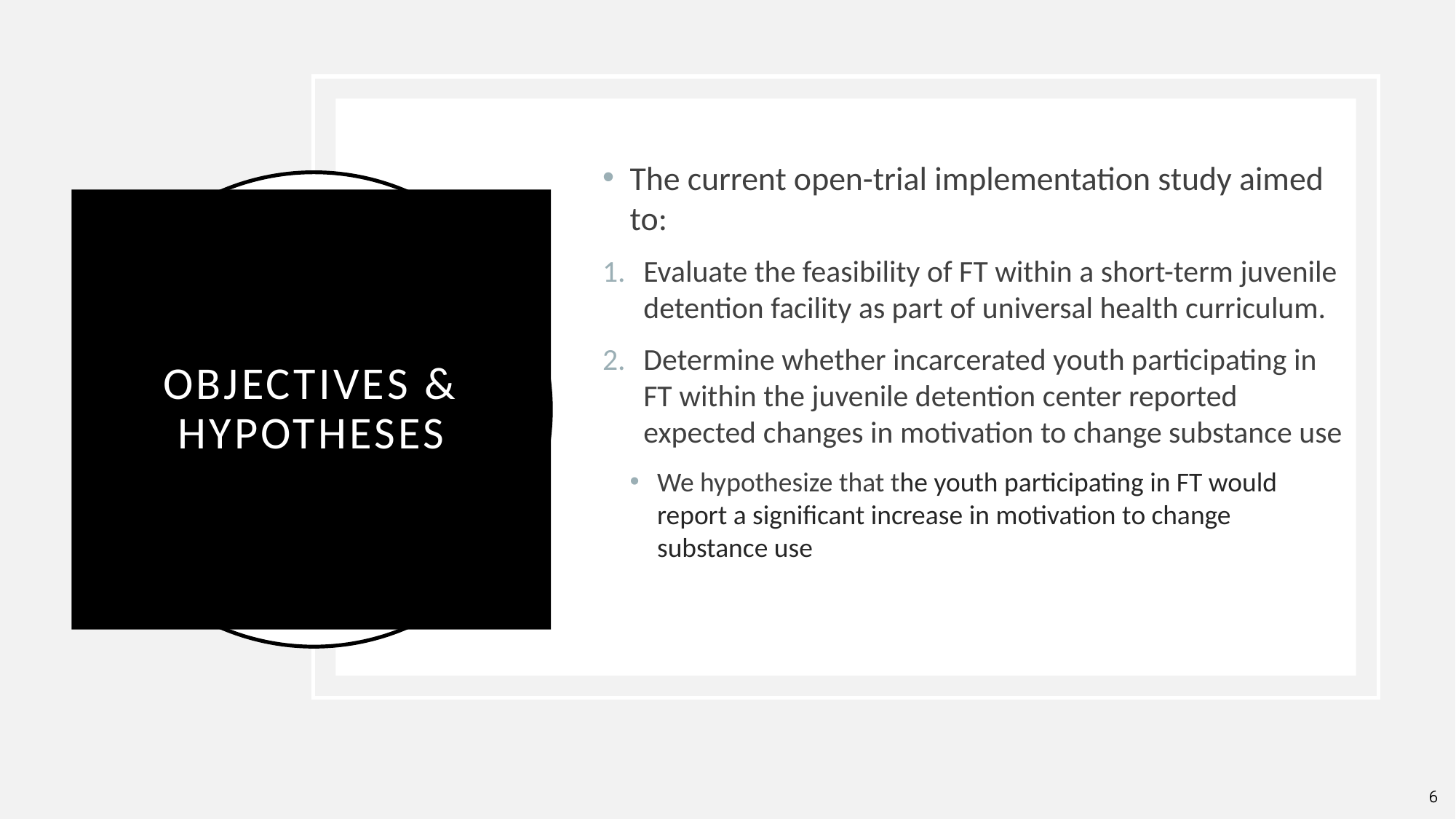

The current open-trial implementation study aimed to:
Evaluate the feasibility of FT within a short-term juvenile detention facility as part of universal health curriculum.
Determine whether incarcerated youth participating in FT within the juvenile detention center reported expected changes in motivation to change substance use
We hypothesize that the youth participating in FT would report a significant increase in motivation to change substance use

# Objectives & Hypotheses
6